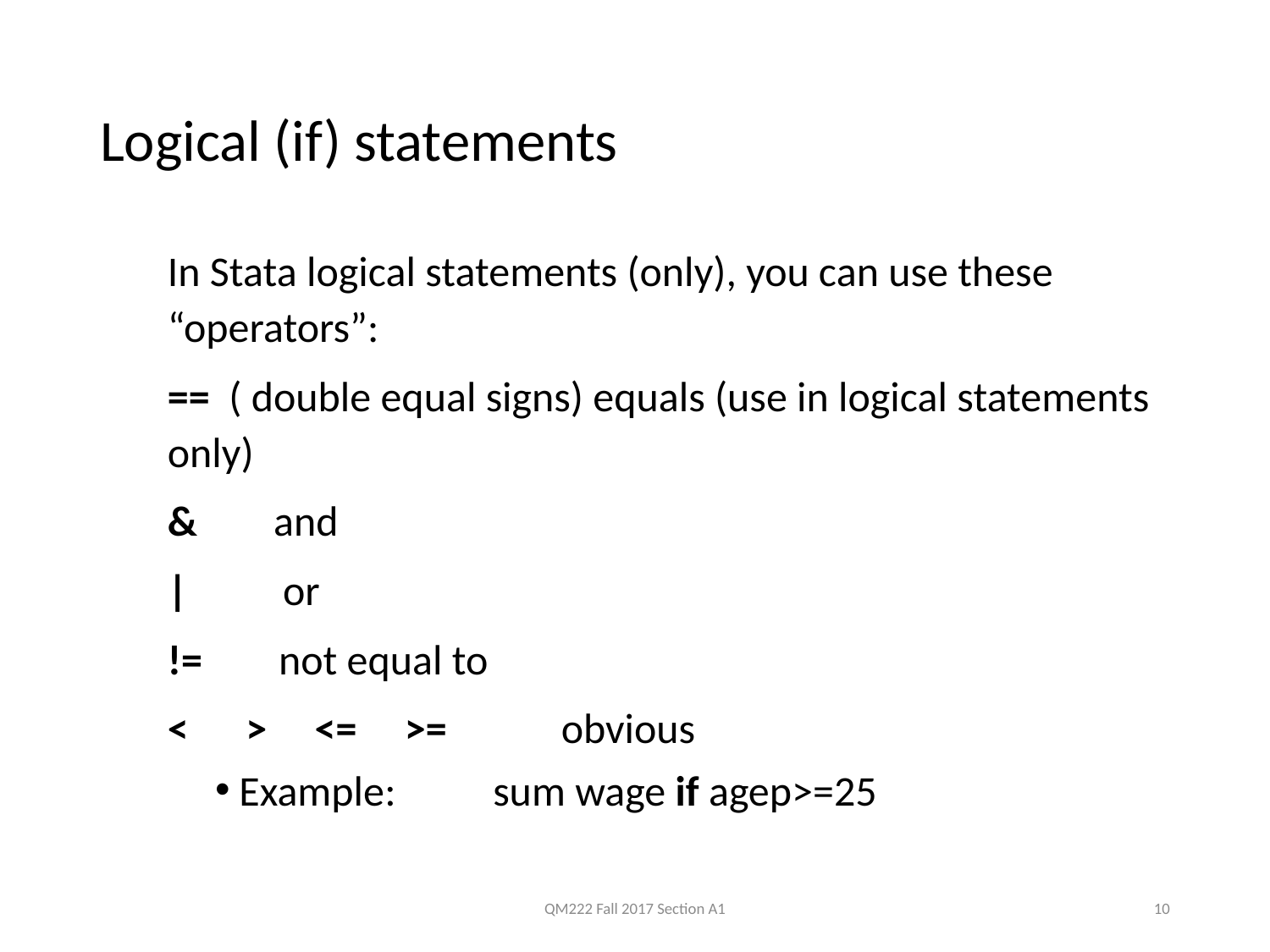

# Logical (if) statements
In Stata logical statements (only), you can use these “operators”:
==  ( double equal signs) equals (use in logical statements only)
&        and
|          or
!=        not equal to
<      >     <=     >=            obvious
Example:  	sum wage if agep>=25
QM222 Fall 2017 Section A1
10